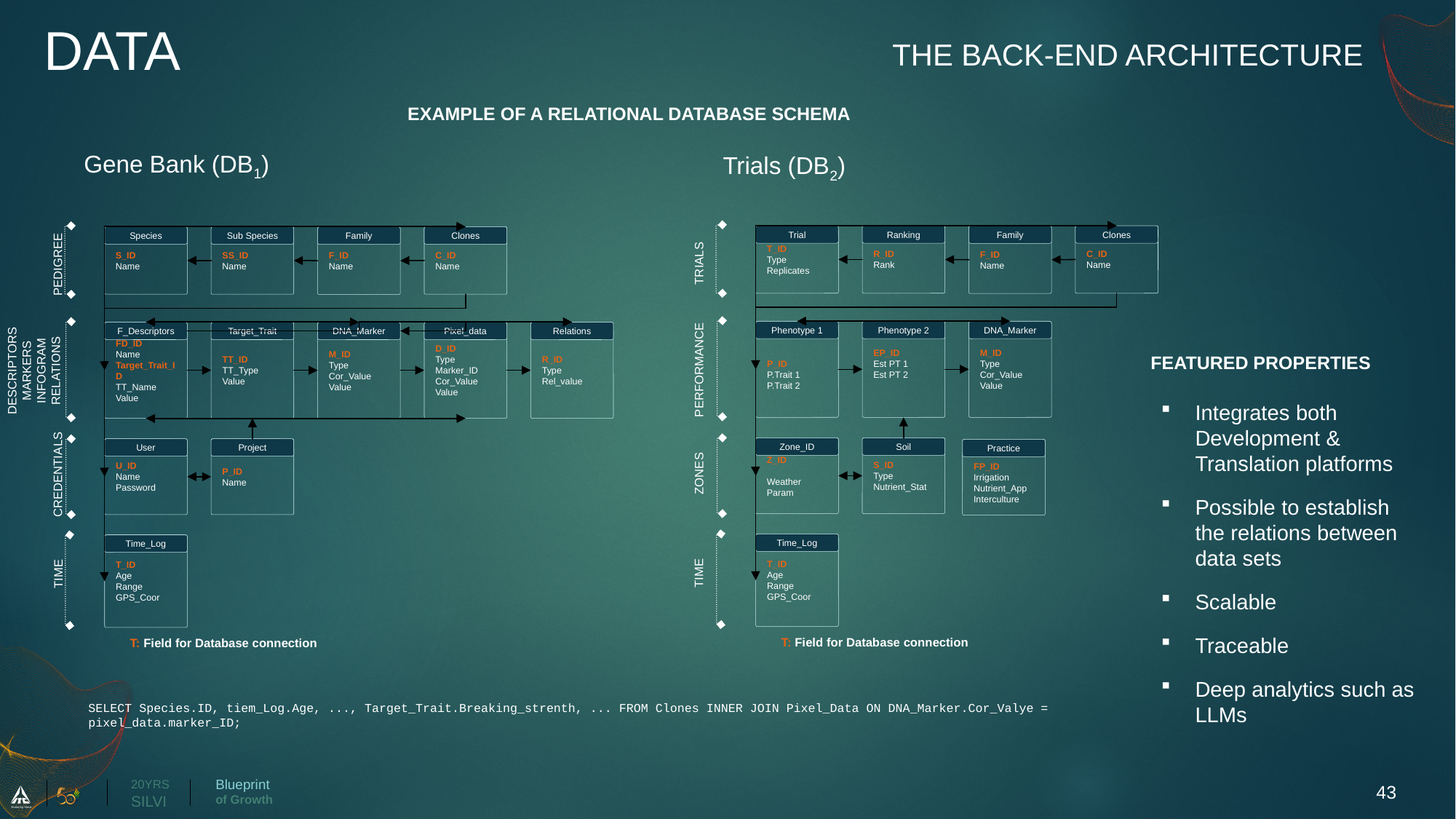

DATA
The BACK-END Architecture
Example of a Relational Database Schema
Gene Bank (DB1)
Trials (DB2)

Trial
T_ID
Type
Replicates
Ranking
R_ID
Rank
Clones
C_ID
Name
Family
F_ID
Name
Species
S_ID
Name
Sub Species
SS_ID
Name
Clones
C_ID
Name
Family
F_ID
Name
Pedigree
TRIALs

Phenotype 1
Phenotype 2
DNA_Marker

P_ID
P.Trait 1
P.Trait 2
EP_ID
Est PT 1
Est PT 2

M_ID
Type
Cor_Value
Value

Pixel_data
Relations
F_Descriptors
Target_Trait
DNA_Marker
D_ID
Type
Marker_ID
Cor_Value
Value
R_ID
Type
Rel_value
FD_ID
Name
Target_Trait_ID
TT_Name
Value
TT_ID
TT_Type
Value
M_ID
Type
Cor_Value
Value
Descriptors
Markers
Infogram
Relations
Featured properties
performance
Integrates both Development & Translation platforms
Possible to establish the relations between data sets
Scalable
Traceable
Deep analytics such as LLMs

Z_ID

Weather Param
Zone_ID
S_ID
Type
Nutrient_Stat
Soil

U_ID
Name
Password
User
P_ID
Name
Project

FP_ID
Irrigation
Nutrient_App
Interculture

Practice
Credentials
ZONES

T_ID
Age
Range
GPS_Coor
Time_Log

T_ID
Age
Range
GPS_Coor
Time_Log
time
time
T: Field for Database connection
T: Field for Database connection
SELECT Species.ID, tiem_Log.Age, ..., Target_Trait.Breaking_strenth, ... FROM Clones INNER JOIN Pixel_Data ON DNA_Marker.Cor_Valye =  pixel_data.marker_ID;